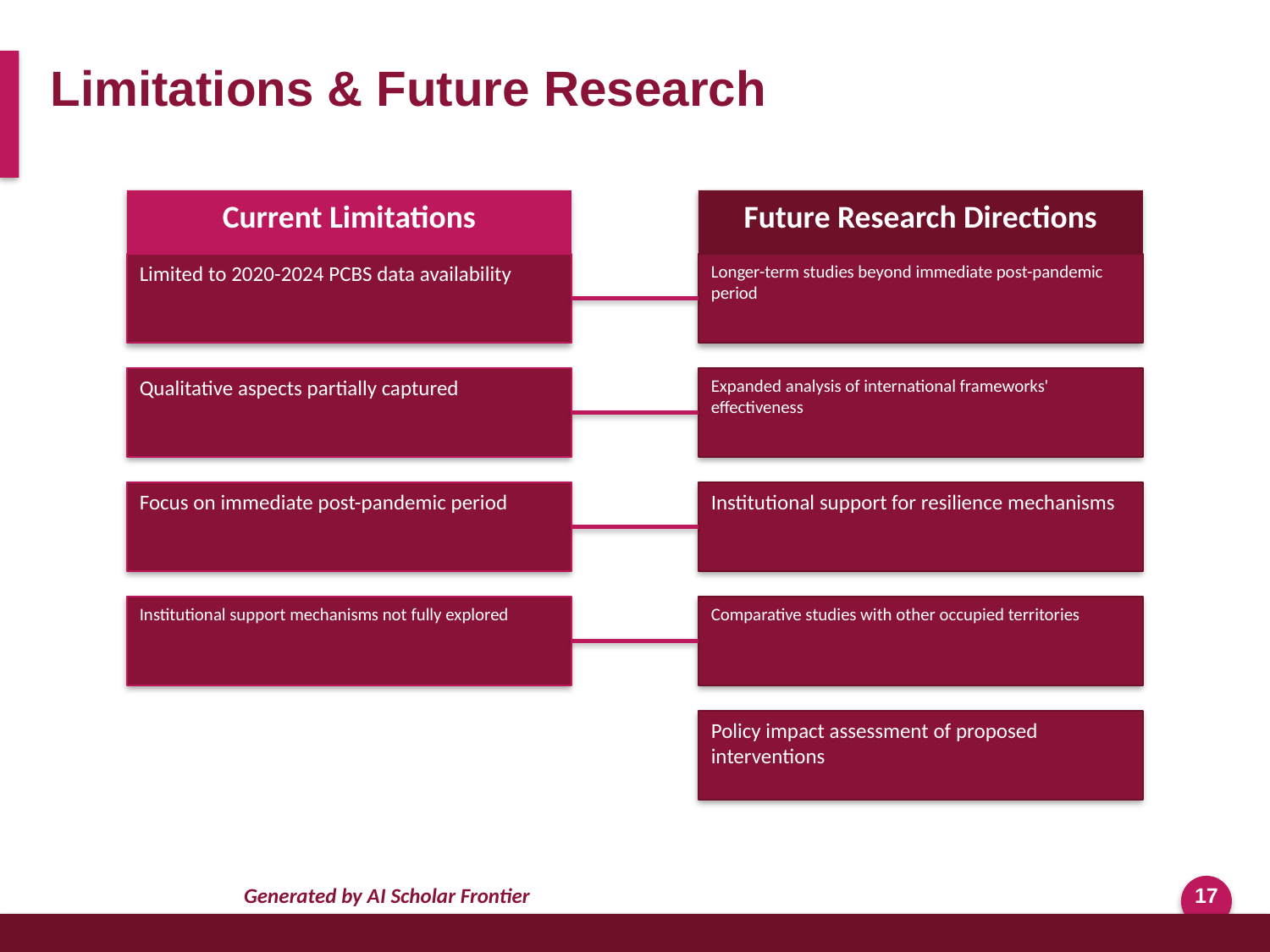

Limitations & Future Research
Current Limitations
Future Research Directions
Limited to 2020-2024 PCBS data availability
Longer-term studies beyond immediate post-pandemic period
Qualitative aspects partially captured
Expanded analysis of international frameworks' effectiveness
Focus on immediate post-pandemic period
Institutional support for resilience mechanisms
Institutional support mechanisms not fully explored
Comparative studies with other occupied territories
Policy impact assessment of proposed interventions
Generated by AI Scholar Frontier

17